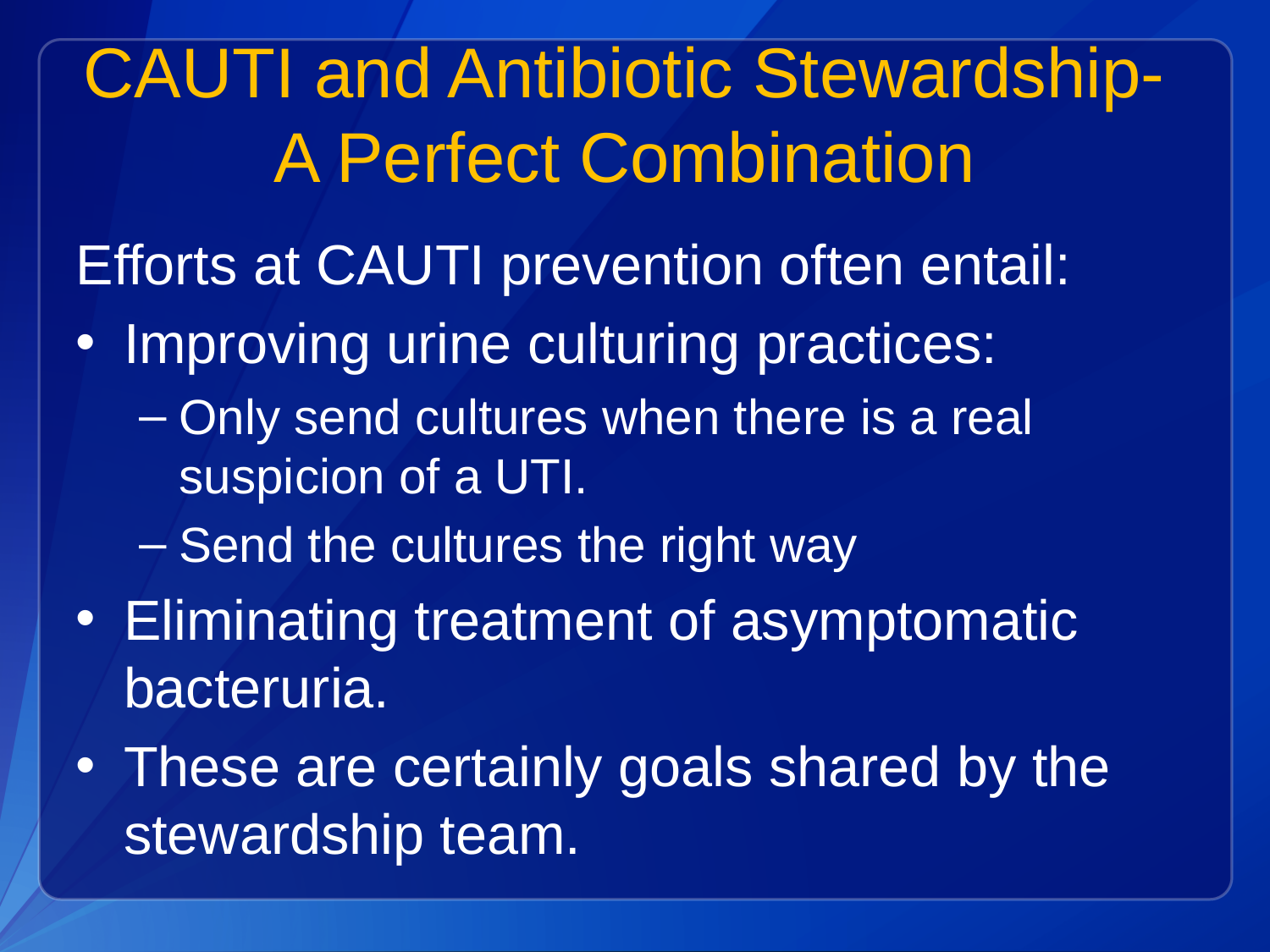

# CAUTI and Antibiotic Stewardship- A Perfect Combination
Efforts at CAUTI prevention often entail:
Improving urine culturing practices:
Only send cultures when there is a real suspicion of a UTI.
Send the cultures the right way
Eliminating treatment of asymptomatic bacteruria.
These are certainly goals shared by the stewardship team.